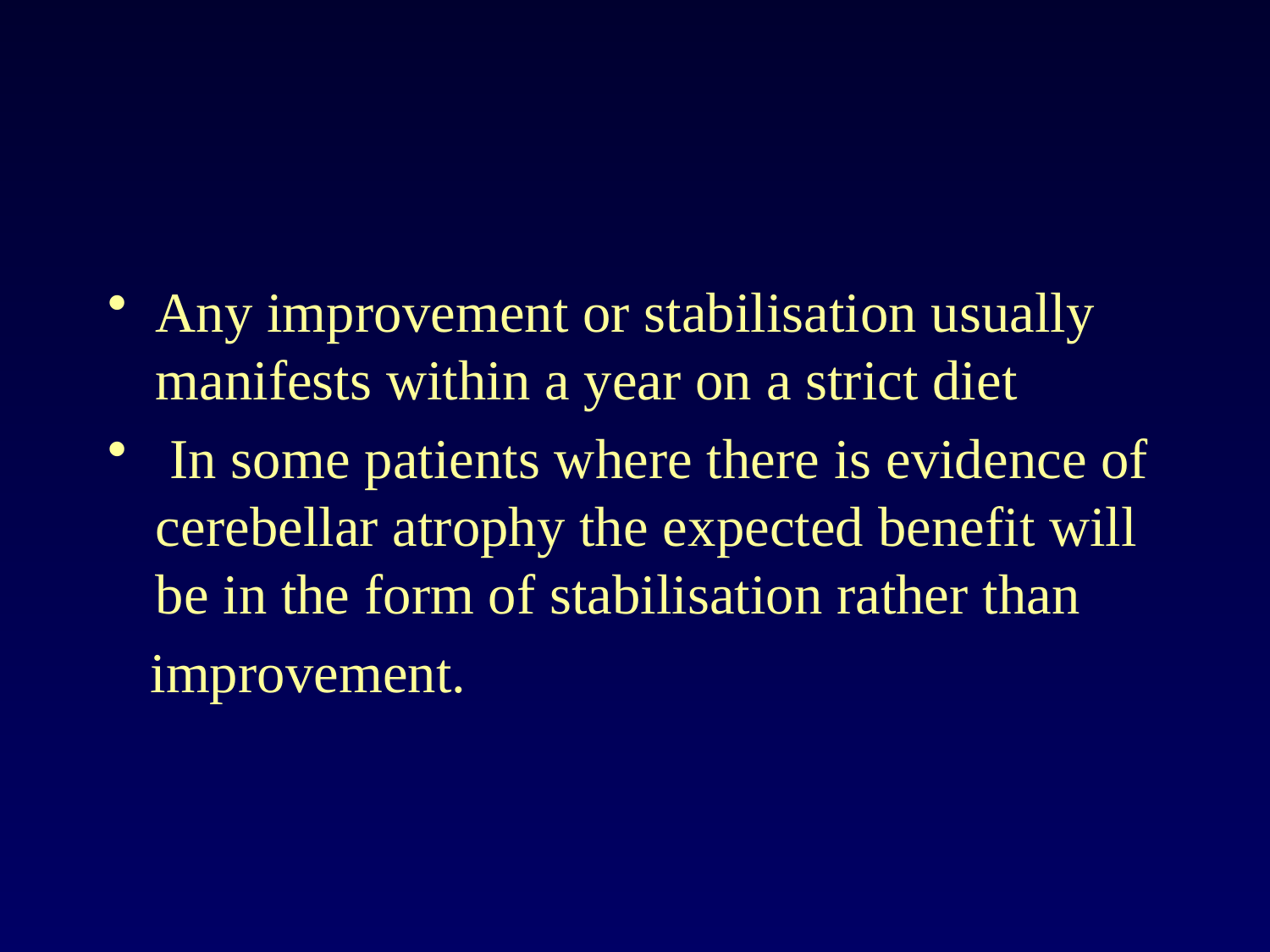

#

Any improvement or stabilisation usually manifests within a year on a strict diet
 In some patients where there is evidence of cerebellar atrophy the expected benefit will be in the form of stabilisation rather than
   improvement.